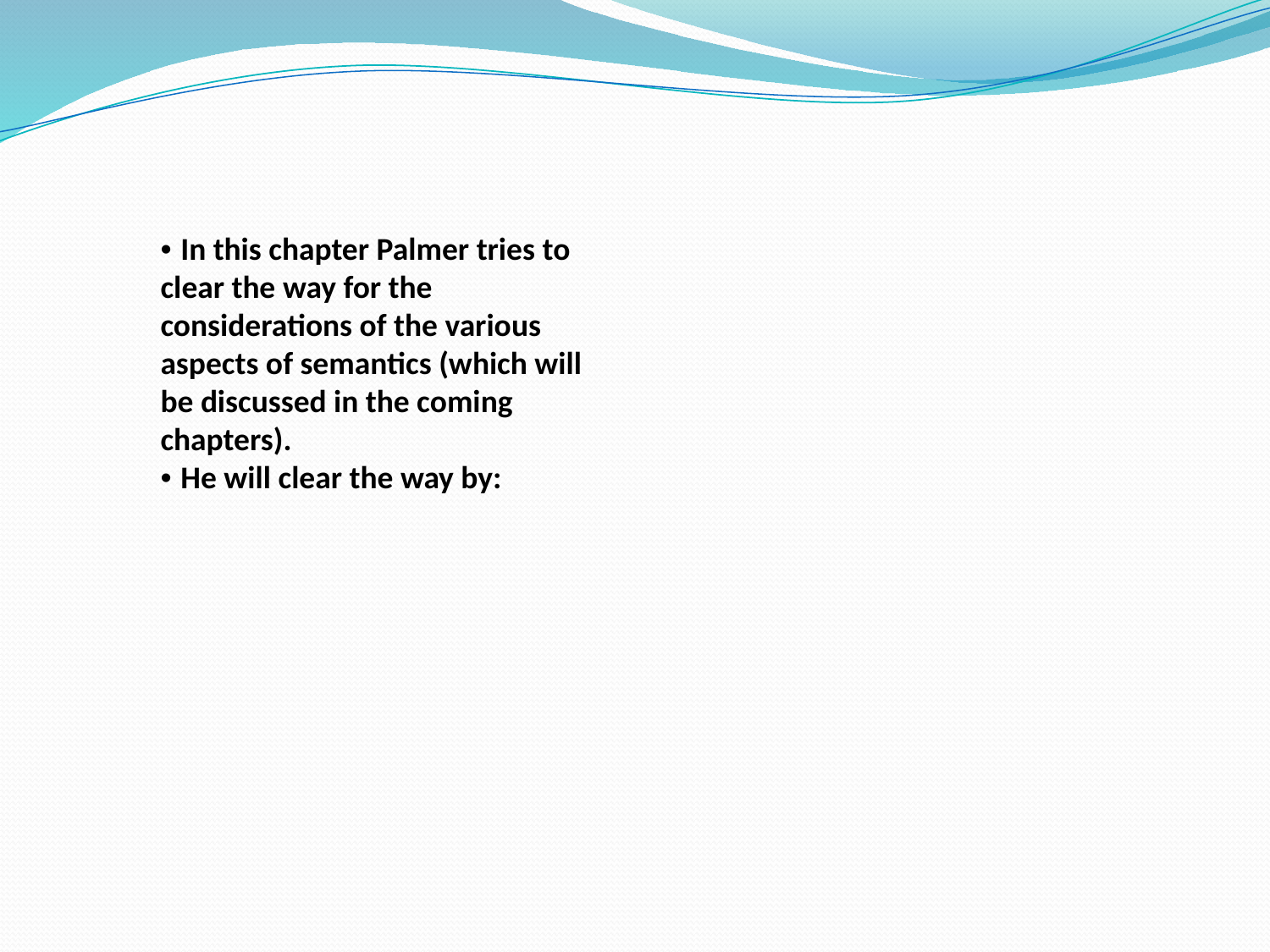

• In this chapter Palmer tries to
clear the way for the
considerations of the various
aspects of semantics (which will
be discussed in the coming
chapters).
• He will clear the way by: